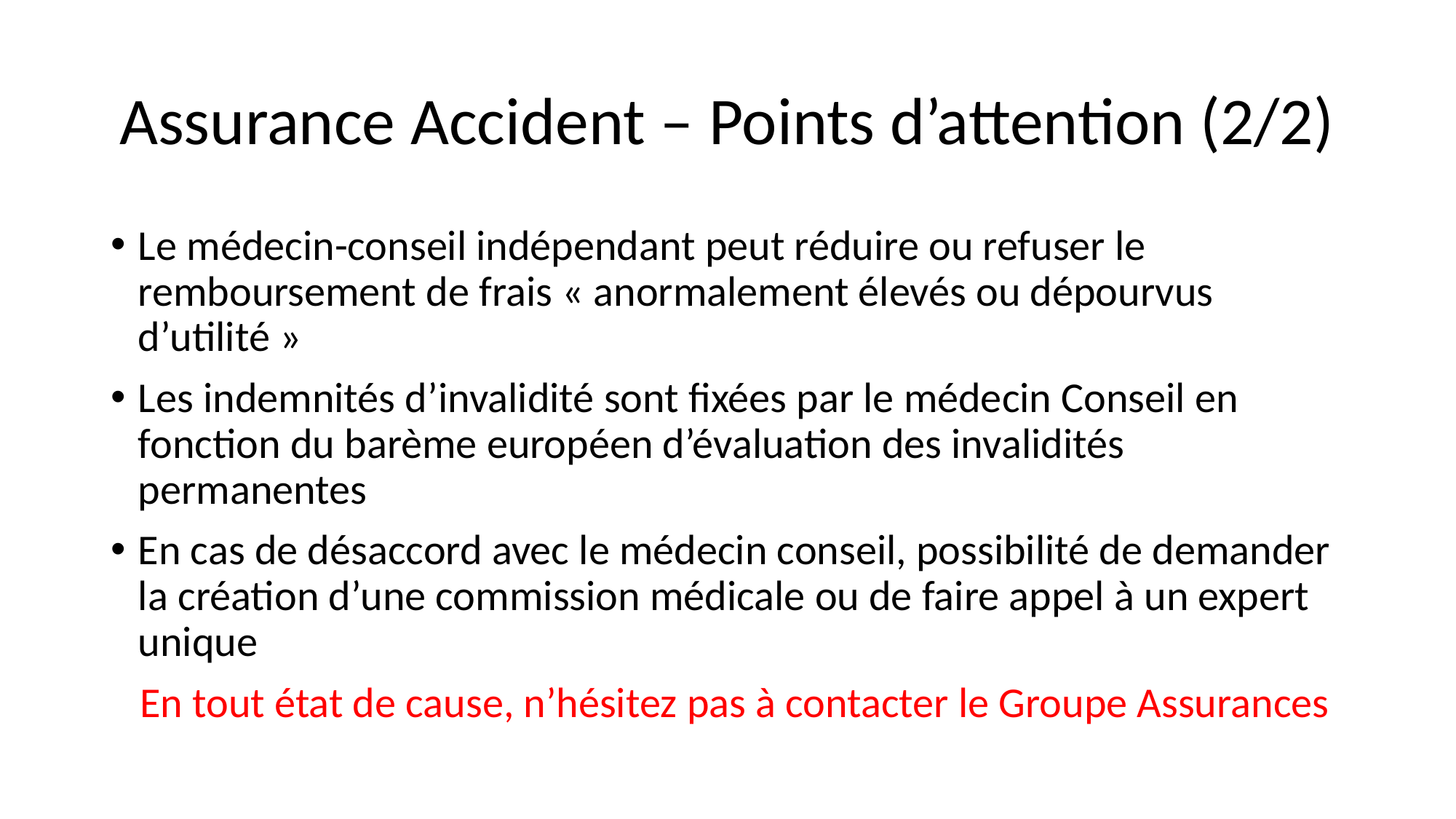

# Assurance Accident – Points d’attention (2/2)
Le médecin-conseil indépendant peut réduire ou refuser le remboursement de frais « anormalement élevés ou dépourvus d’utilité »
Les indemnités d’invalidité sont fixées par le médecin Conseil en fonction du barème européen d’évaluation des invalidités permanentes
En cas de désaccord avec le médecin conseil, possibilité de demander la création d’une commission médicale ou de faire appel à un expert unique
   En tout état de cause, n’hésitez pas à contacter le Groupe Assurances